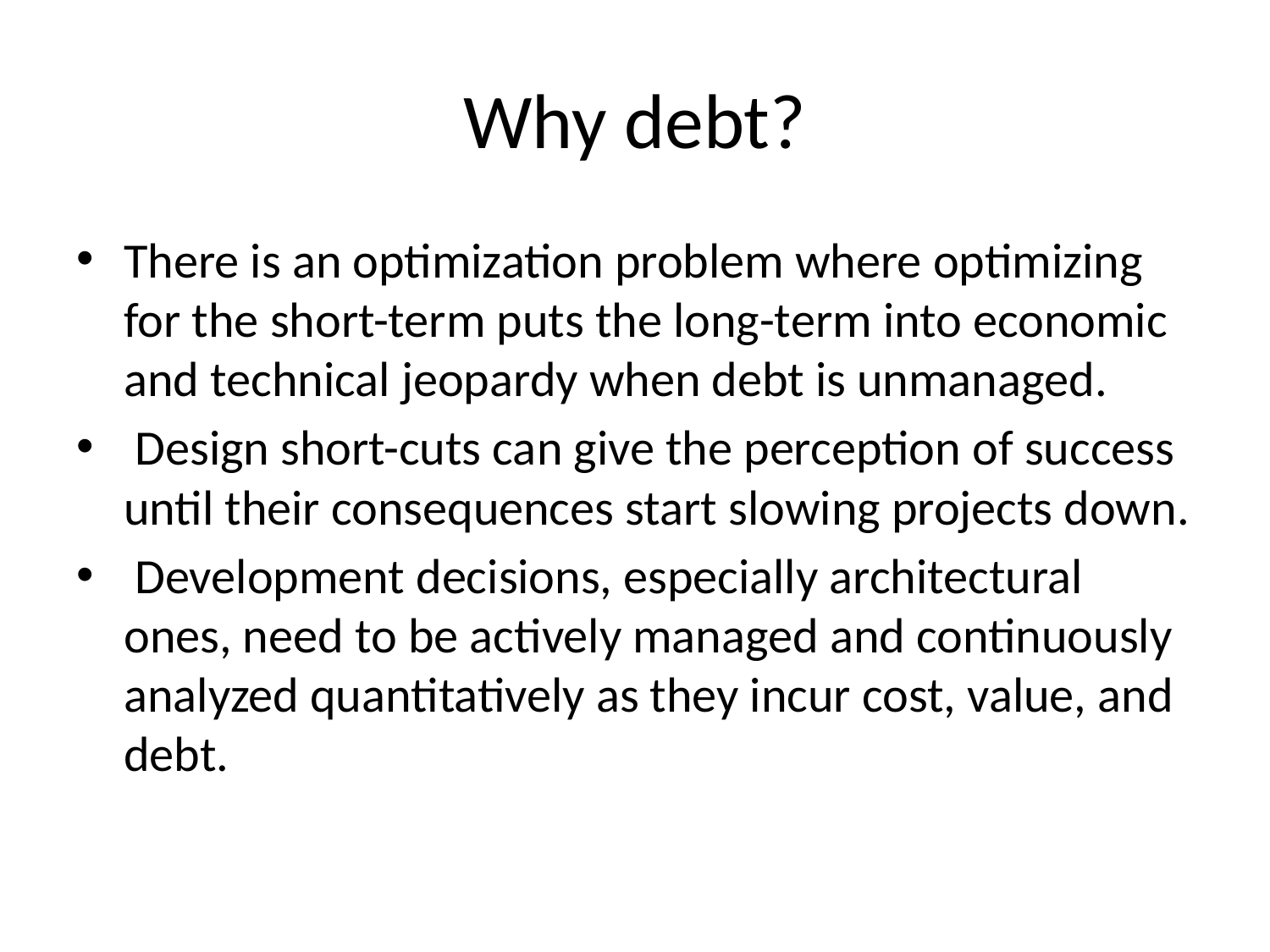

# Why debt?
There is an optimization problem where optimizing for the short-term puts the long-term into economic and technical jeopardy when debt is unmanaged.
 Design short-cuts can give the perception of success until their consequences start slowing projects down.
 Development decisions, especially architectural ones, need to be actively managed and continuously analyzed quantitatively as they incur cost, value, and debt.